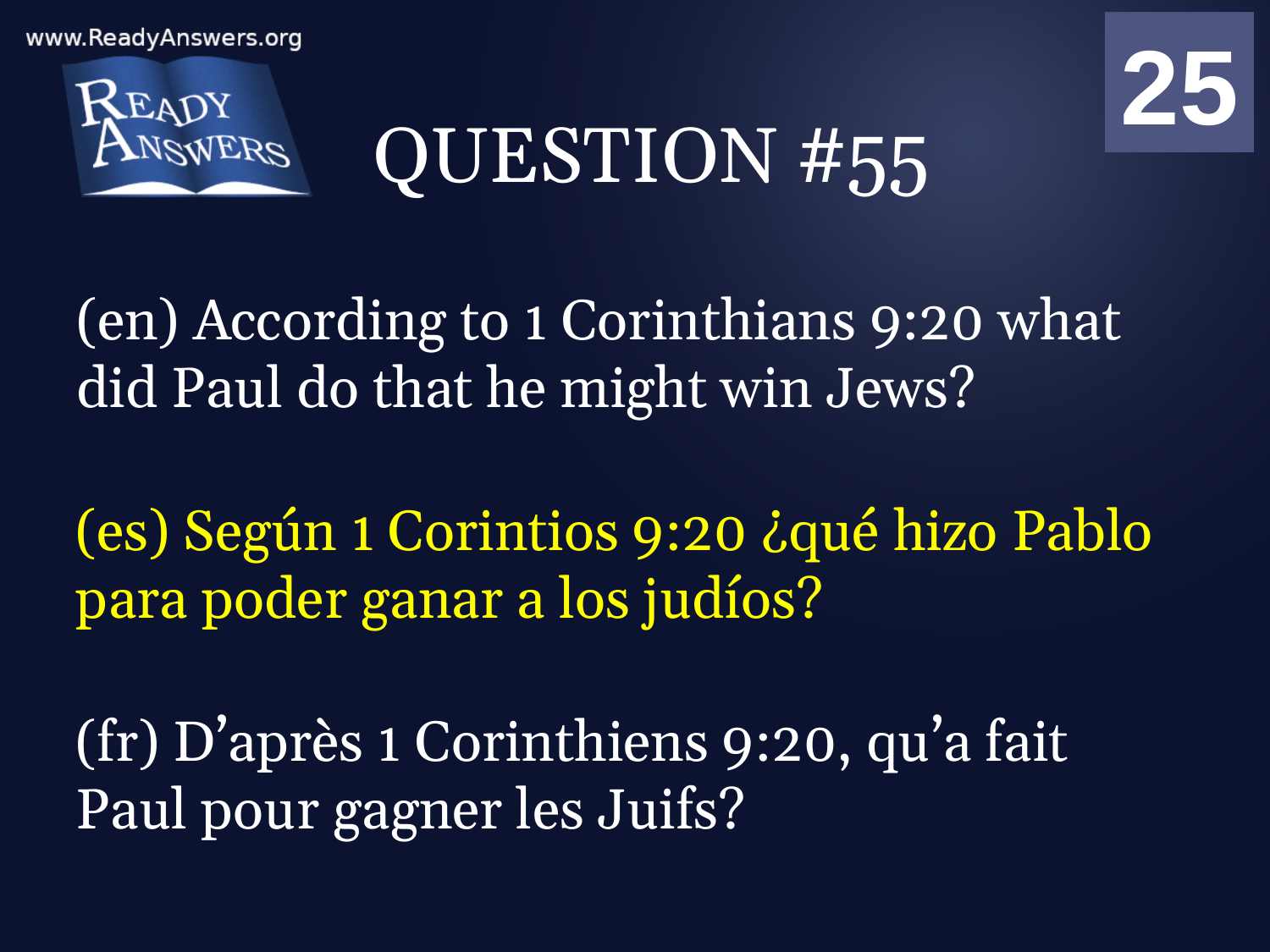

01
02
03
04
05
06
07
08
09
10
11
12
13
14
15
16
17
18
19
20
21
22
23
24
25
00
# QUESTION #55
(en) According to 1 Corinthians 9:20 what did Paul do that he might win Jews?
(es) Según 1 Corintios 9:20 ¿qué hizo Pablo para poder ganar a los judíos?
(fr) D’après 1 Corinthiens 9:20, qu’a fait Paul pour gagner les Juifs?